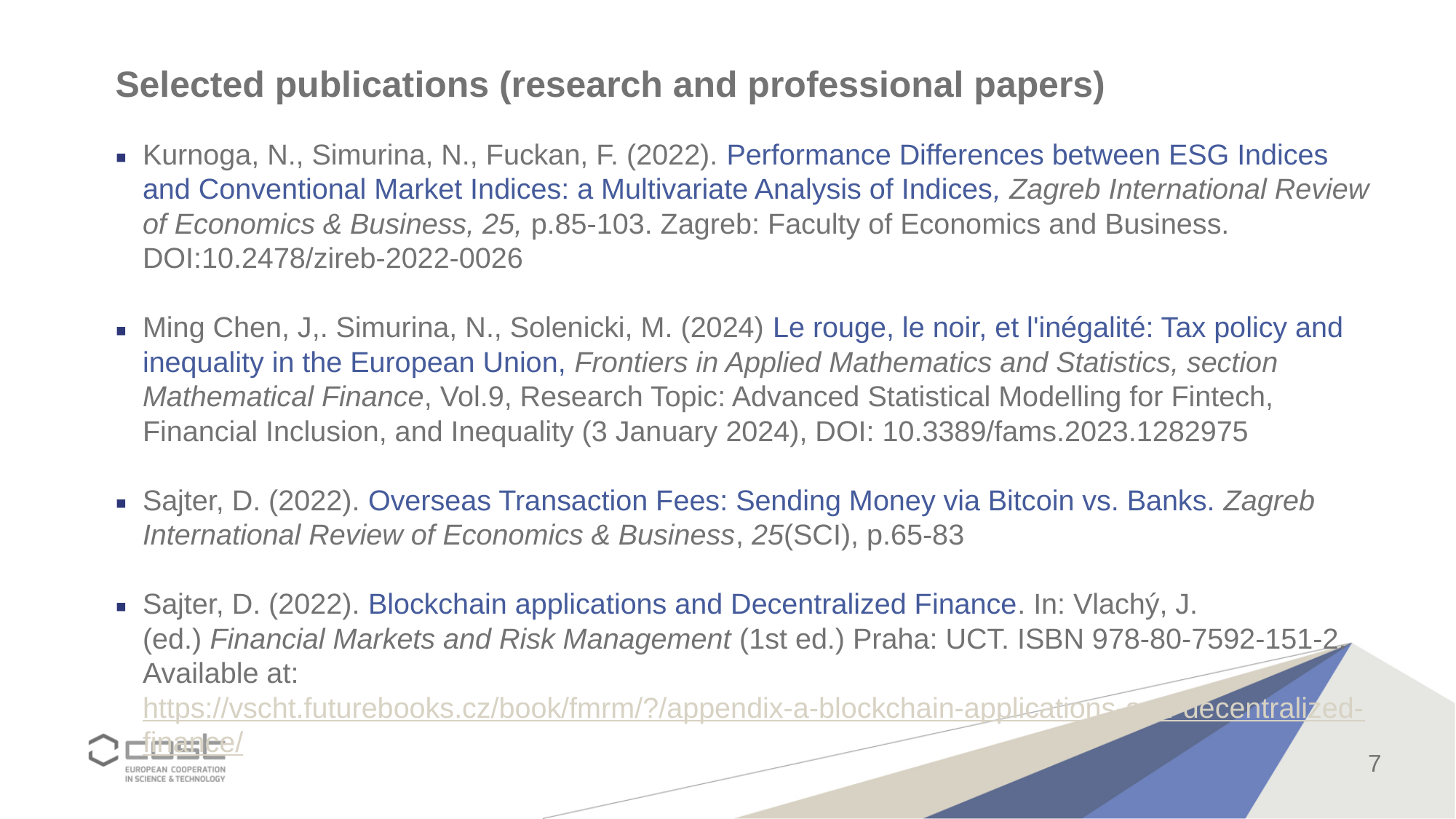

# Selected publications (research and professional papers)
Kurnoga, N., Simurina, N., Fuckan, F. (2022). Performance Differences between ESG Indices and Conventional Market Indices: a Multivariate Analysis of Indices, Zagreb International Review of Economics & Business, 25, p.85-103. Zagreb: Faculty of Economics and Business. DOI:10.2478/zireb-2022-0026

Ming Chen, J,. Simurina, N., Solenicki, M. (2024) Le rouge, le noir, et l'inégalité: Tax policy and inequality in the European Union, Frontiers in Applied Mathematics and Statistics, section Mathematical Finance, Vol.9, Research Topic: Advanced Statistical Modelling for Fintech, Financial Inclusion, and Inequality (3 January 2024), DOI: 10.3389/fams.2023.1282975

Sajter, D. (2022). Overseas Transaction Fees: Sending Money via Bitcoin vs. Banks. Zagreb International Review of Economics & Business, 25(SCI), p.65-83

Sajter, D. (2022). Blockchain applications and Decentralized Finance. In: Vlachý, J. (ed.) Financial Markets and Risk Management (1st ed.) Praha: UCT. ISBN 978-80-7592-151-2. Available at: https://vscht.futurebooks.cz/book/fmrm/?/appendix-a-blockchain-applications-and-decentralized-finance/